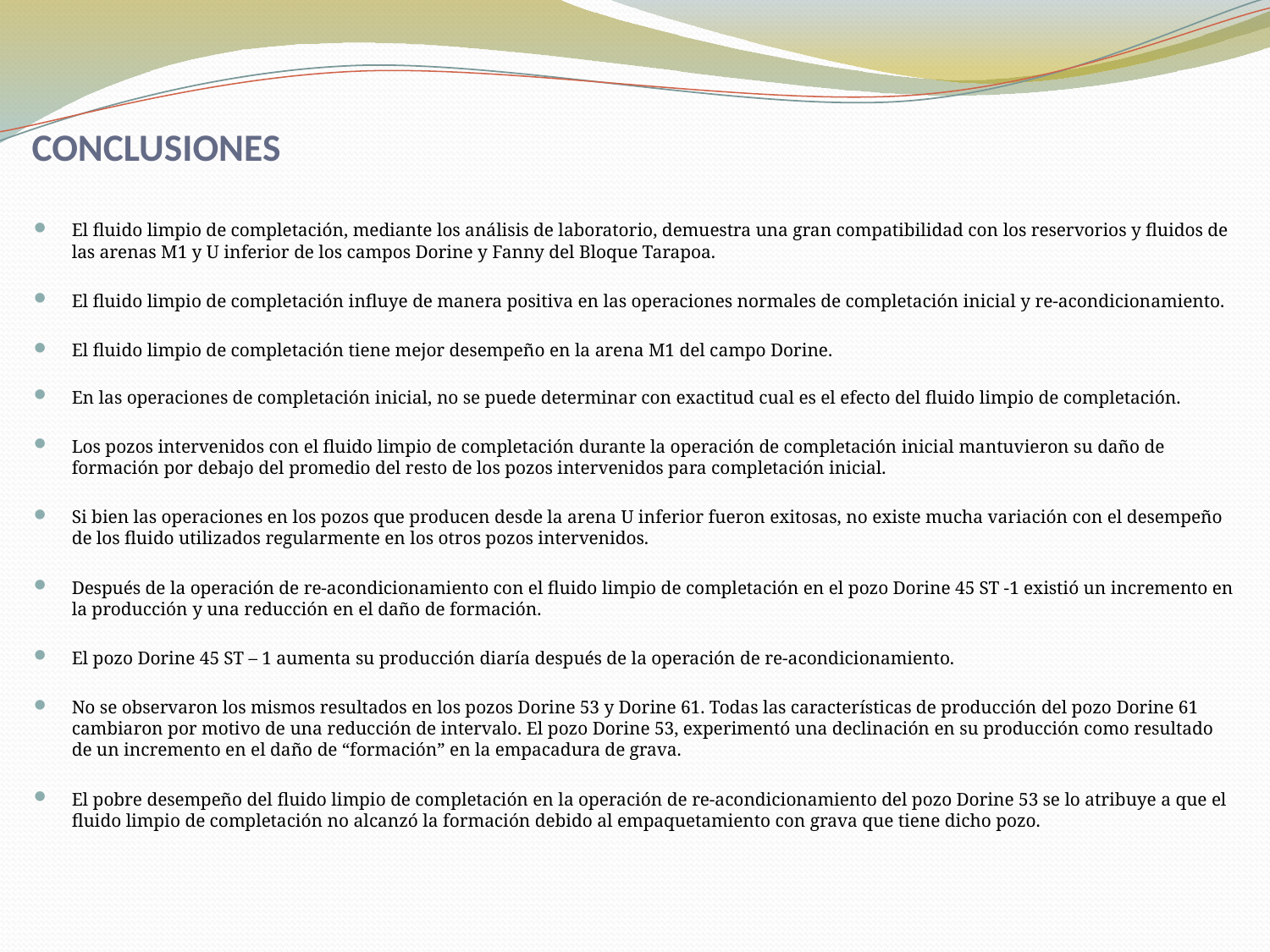

# CONCLUSIONES

El fluido limpio de completación, mediante los análisis de laboratorio, demuestra una gran compatibilidad con los reservorios y fluidos de las arenas M1 y U inferior de los campos Dorine y Fanny del Bloque Tarapoa.

El fluido limpio de completación influye de manera positiva en las operaciones normales de completación inicial y re-acondicionamiento.

El fluido limpio de completación tiene mejor desempeño en la arena M1 del campo Dorine.

En las operaciones de completación inicial, no se puede determinar con exactitud cual es el efecto del fluido limpio de completación.

Los pozos intervenidos con el fluido limpio de completación durante la operación de completación inicial mantuvieron su daño de formación por debajo del promedio del resto de los pozos intervenidos para completación inicial.

Si bien las operaciones en los pozos que producen desde la arena U inferior fueron exitosas, no existe mucha variación con el desempeño de los fluido utilizados regularmente en los otros pozos intervenidos.

Después de la operación de re-acondicionamiento con el fluido limpio de completación en el pozo Dorine 45 ST -1 existió un incremento en la producción y una reducción en el daño de formación.

El pozo Dorine 45 ST – 1 aumenta su producción diaría después de la operación de re-acondicionamiento.

No se observaron los mismos resultados en los pozos Dorine 53 y Dorine 61. Todas las características de producción del pozo Dorine 61 cambiaron por motivo de una reducción de intervalo. El pozo Dorine 53, experimentó una declinación en su producción como resultado de un incremento en el daño de “formación” en la empacadura de grava.

El pobre desempeño del fluido limpio de completación en la operación de re-acondicionamiento del pozo Dorine 53 se lo atribuye a que el fluido limpio de completación no alcanzó la formación debido al empaquetamiento con grava que tiene dicho pozo.